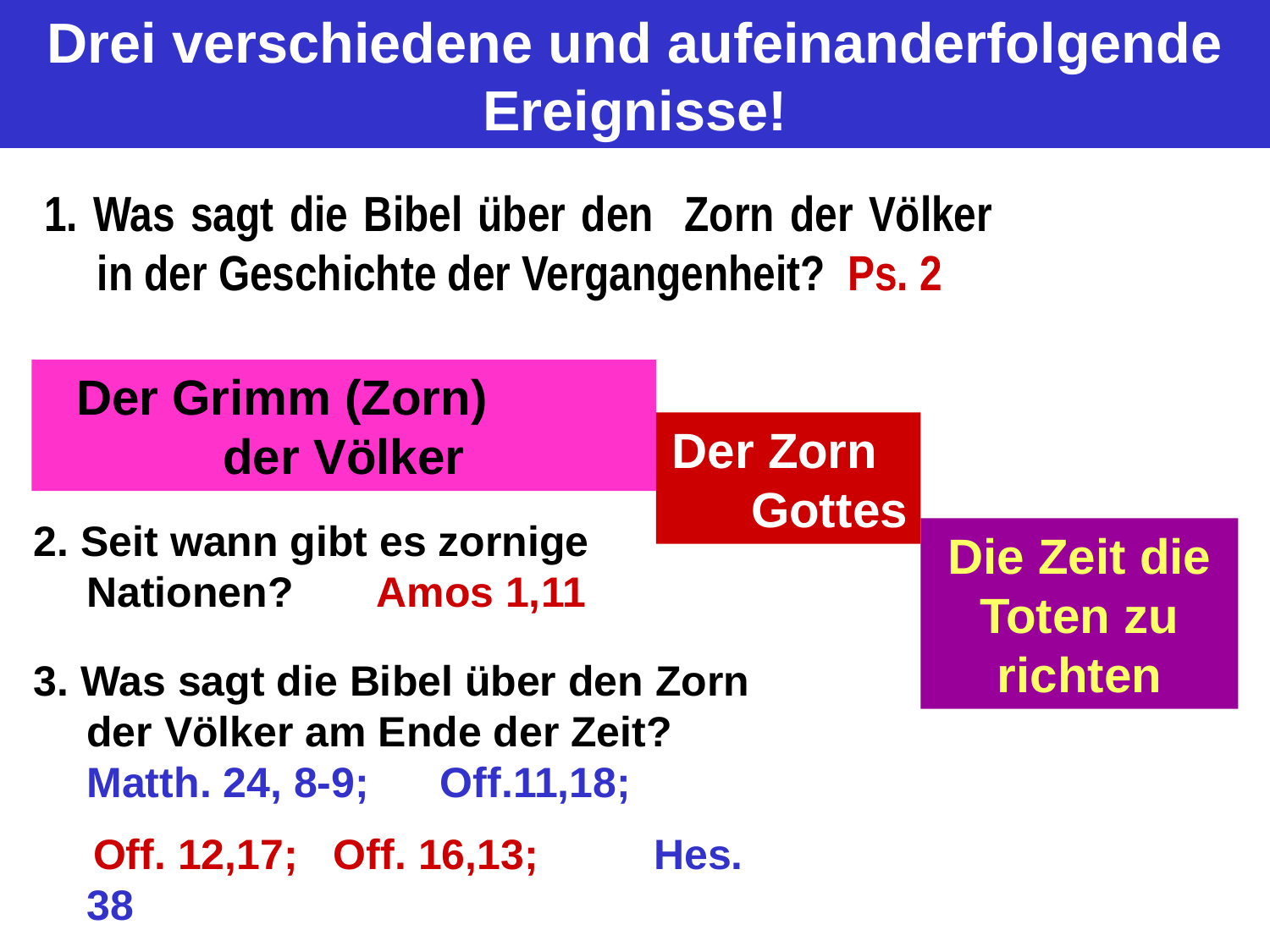

Drei verschiedene und aufeinanderfolgende Ereignisse!
1. Was sagt die Bibel über den  Zorn der Völker in der Geschichte der Vergangenheit?  Ps. 2

Der Grimm (Zorn)          der Völker
Der Zorn         Gottes
2. Seit wann gibt es zornige Nationen?       Amos 1,11
Die Zeit die Toten zu richten
3. Was sagt die Bibel über den Zorn der Völker am Ende der Zeit? Matth. 24, 8-9;      Off.11,18;
     Off. 12,17;   Off. 16,13;	     Hes. 38